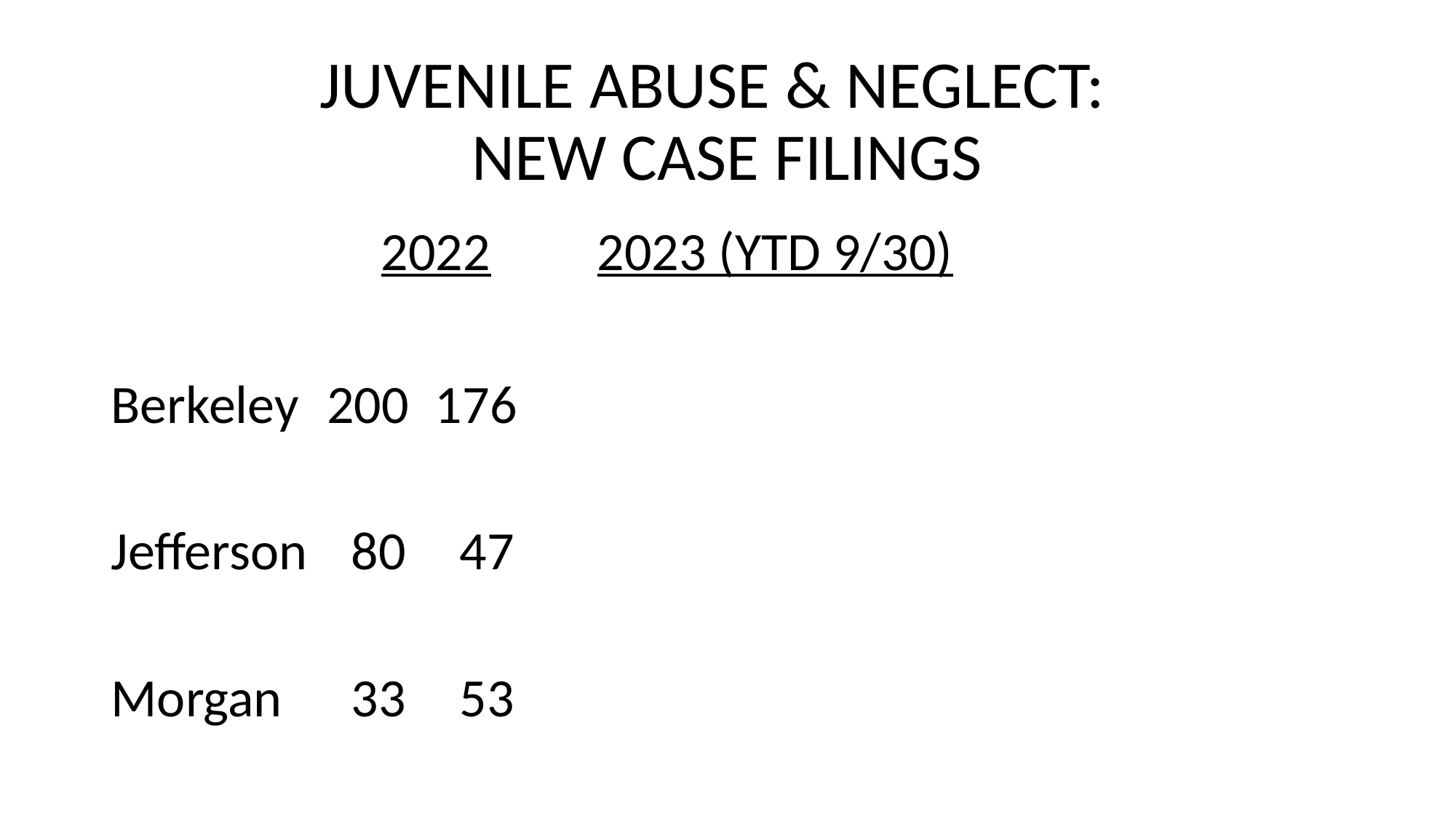

# JUVENILE ABUSE & NEGLECT: NEW CASE FILINGS
	2022	2023 (YTD 9/30)

Berkeley 		200			176

Jefferson		  80			  47

Morgan		  33			  53